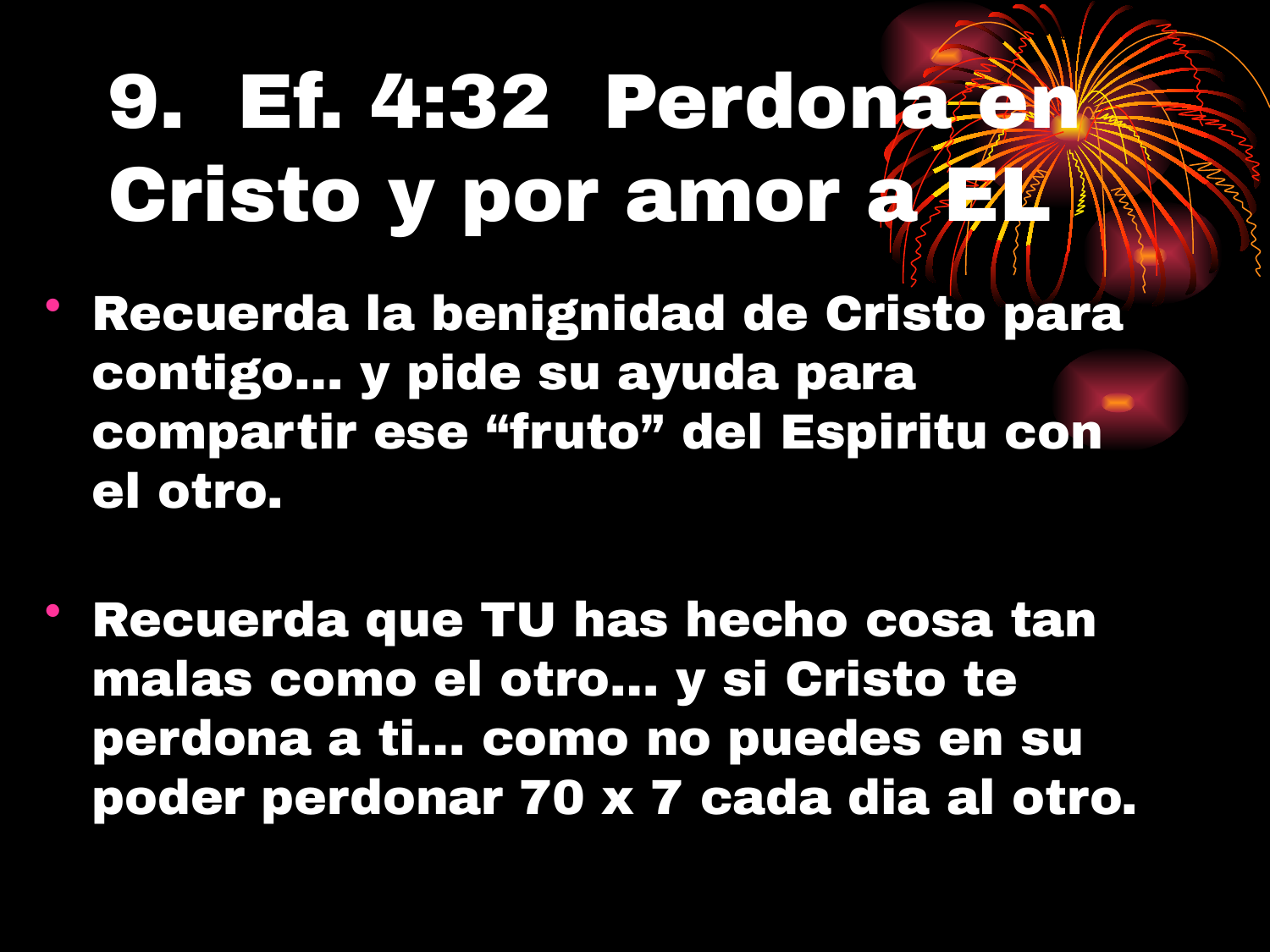

# 9.  Ef. 4:32  Perdona en Cristo y por amor a EL
Recuerda la benignidad de Cristo para contigo… y pide su ayuda para compartir ese “fruto” del Espiritu con el otro.

Recuerda que TU has hecho cosa tan malas como el otro… y si Cristo te perdona a ti… como no puedes en su poder perdonar 70 x 7 cada dia al otro.